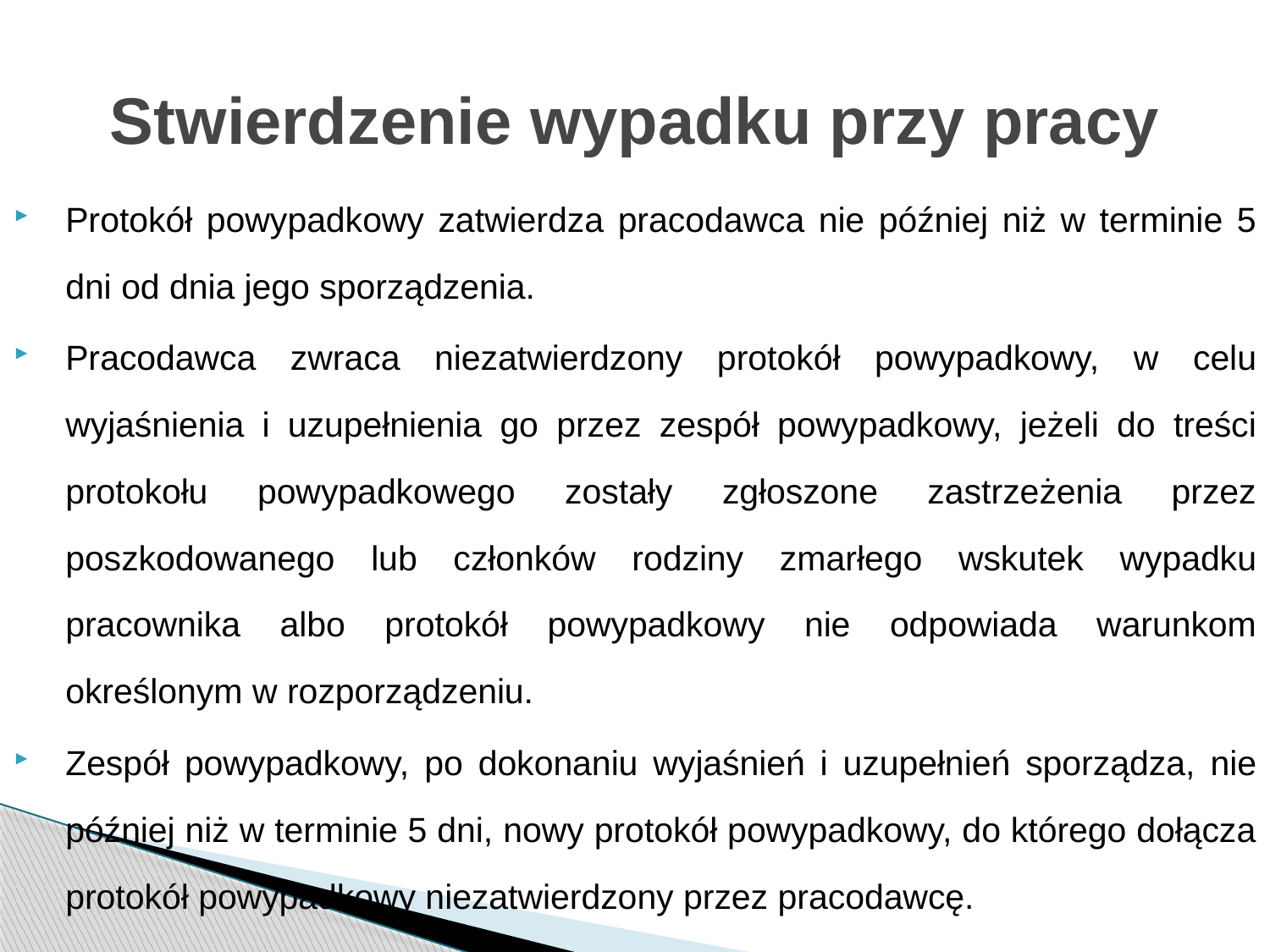

# Stwierdzenie wypadku przy pracy
Protokół powypadkowy zatwierdza pracodawca nie później niż w terminie 5 dni od dnia jego sporządzenia.
Pracodawca zwraca niezatwierdzony protokół powypadkowy, w celu wyjaśnienia i uzupełnienia go przez zespół powypadkowy, jeżeli do treści protokołu powypadkowego zostały zgłoszone zastrzeżenia przez poszkodowanego lub członków rodziny zmarłego wskutek wypadku pracownika albo protokół powypadkowy nie odpowiada warunkom określonym w rozporządzeniu.
Zespół powypadkowy, po dokonaniu wyjaśnień i uzupełnień sporządza, nie później niż w terminie 5 dni, nowy protokół powypadkowy, do którego dołącza protokół powypadkowy niezatwierdzony przez pracodawcę.